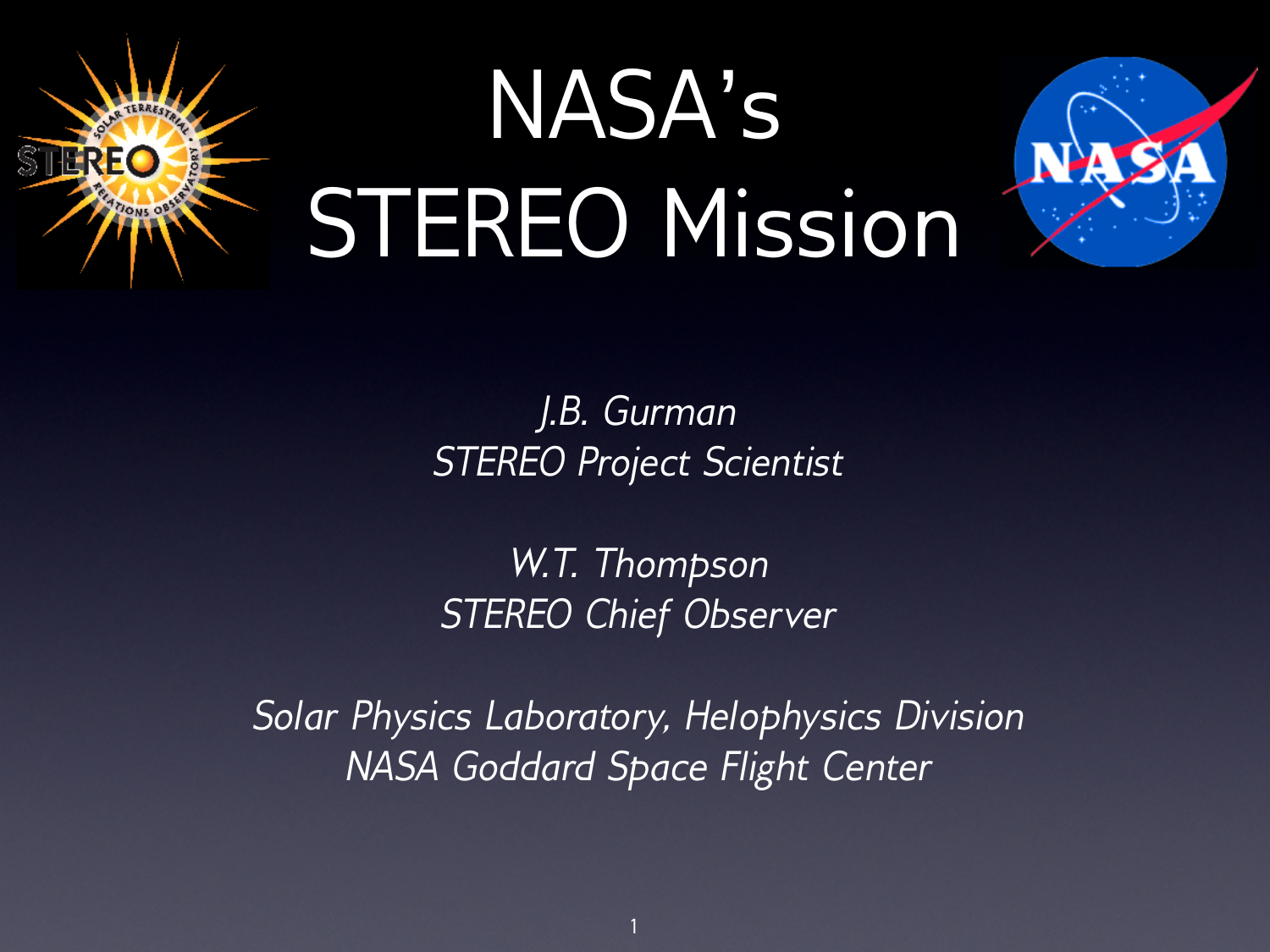

# NASA’s STEREO Mission
J.B. Gurman
STEREO Project Scientist

W.T. Thompson
STEREO Chief Observer

Solar Physics Laboratory, Helophysics Division
NASA Goddard Space Flight Center
1